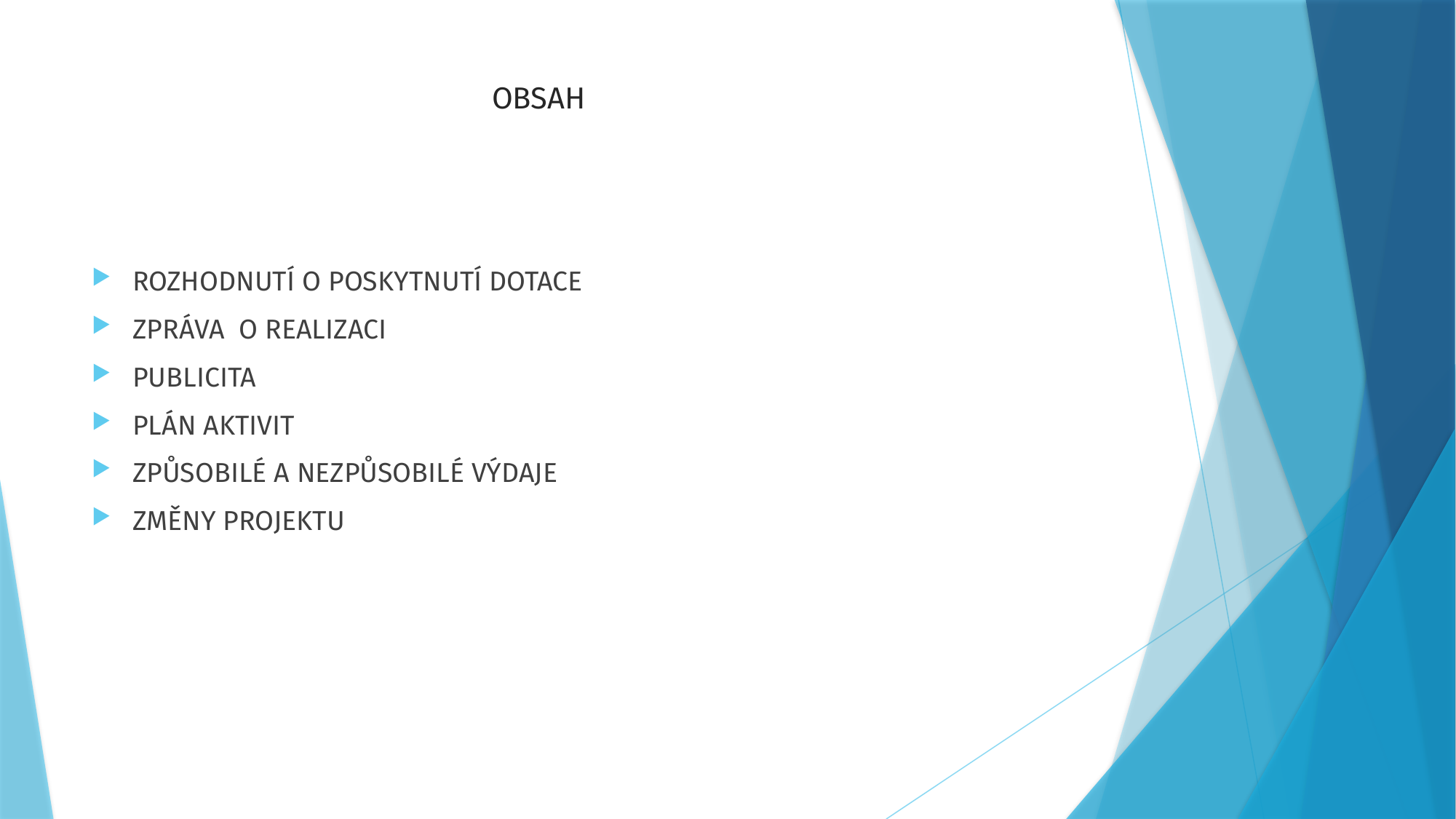

# OBSAH
ROZHODNUTÍ O POSKYTNUTÍ DOTACE
ZPRÁVA  O REALIZACI
PUBLICITA
PLÁN AKTIVIT
ZPŮSOBILÉ A NEZPŮSOBILÉ VÝDAJE
ZMĚNY PROJEKTU